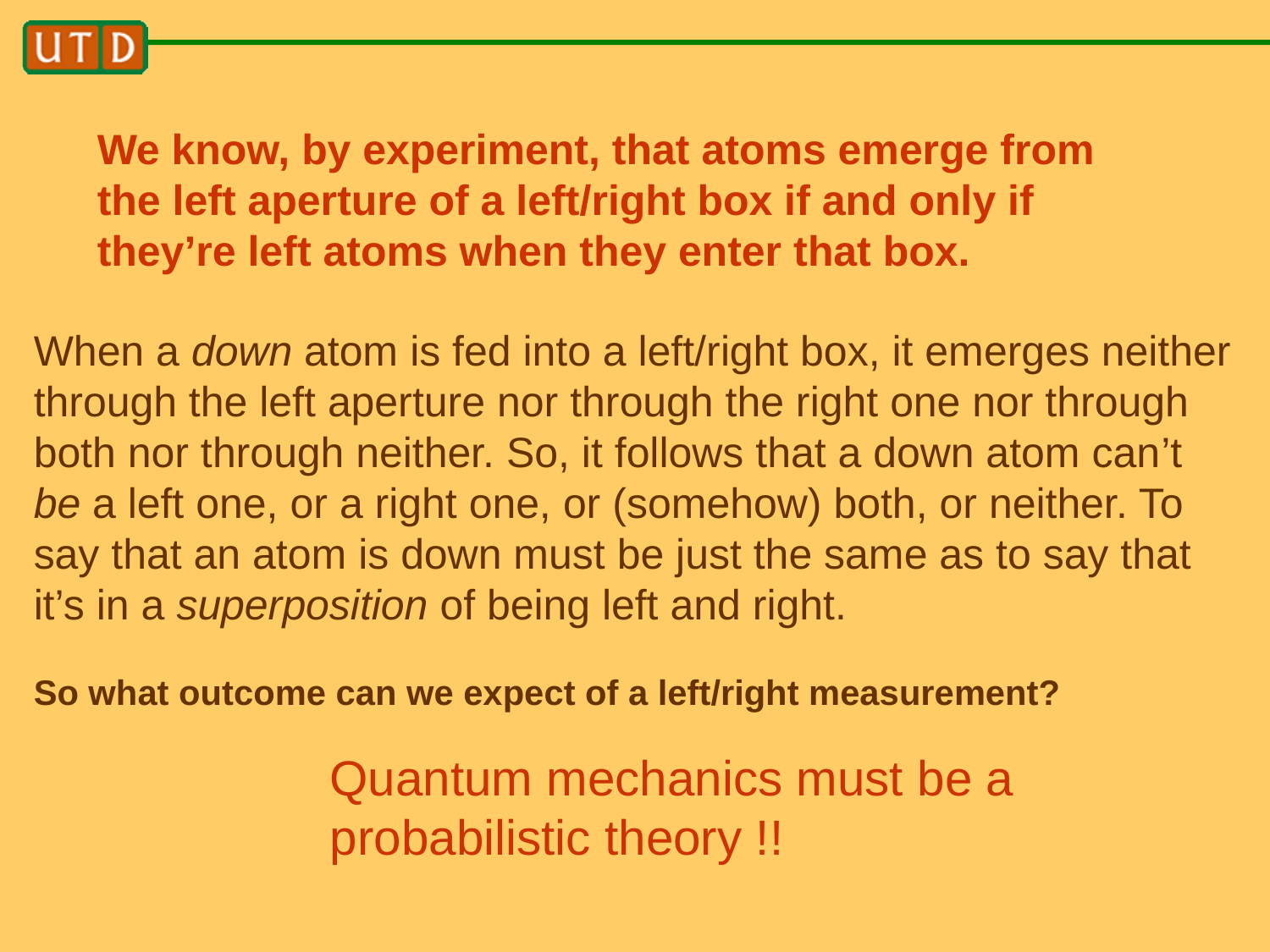

We know, by experiment, that atoms emerge from the left aperture of a left/right box if and only if they’re left atoms when they enter that box.
When a down atom is fed into a left/right box, it emerges neither through the left aperture nor through the right one nor through both nor through neither. So, it follows that a down atom can’t be a left one, or a right one, or (somehow) both, or neither. To say that an atom is down must be just the same as to say that it’s in a superposition of being left and right.

So what outcome can we expect of a left/right measurement?
Quantum mechanics must be a probabilistic theory !!